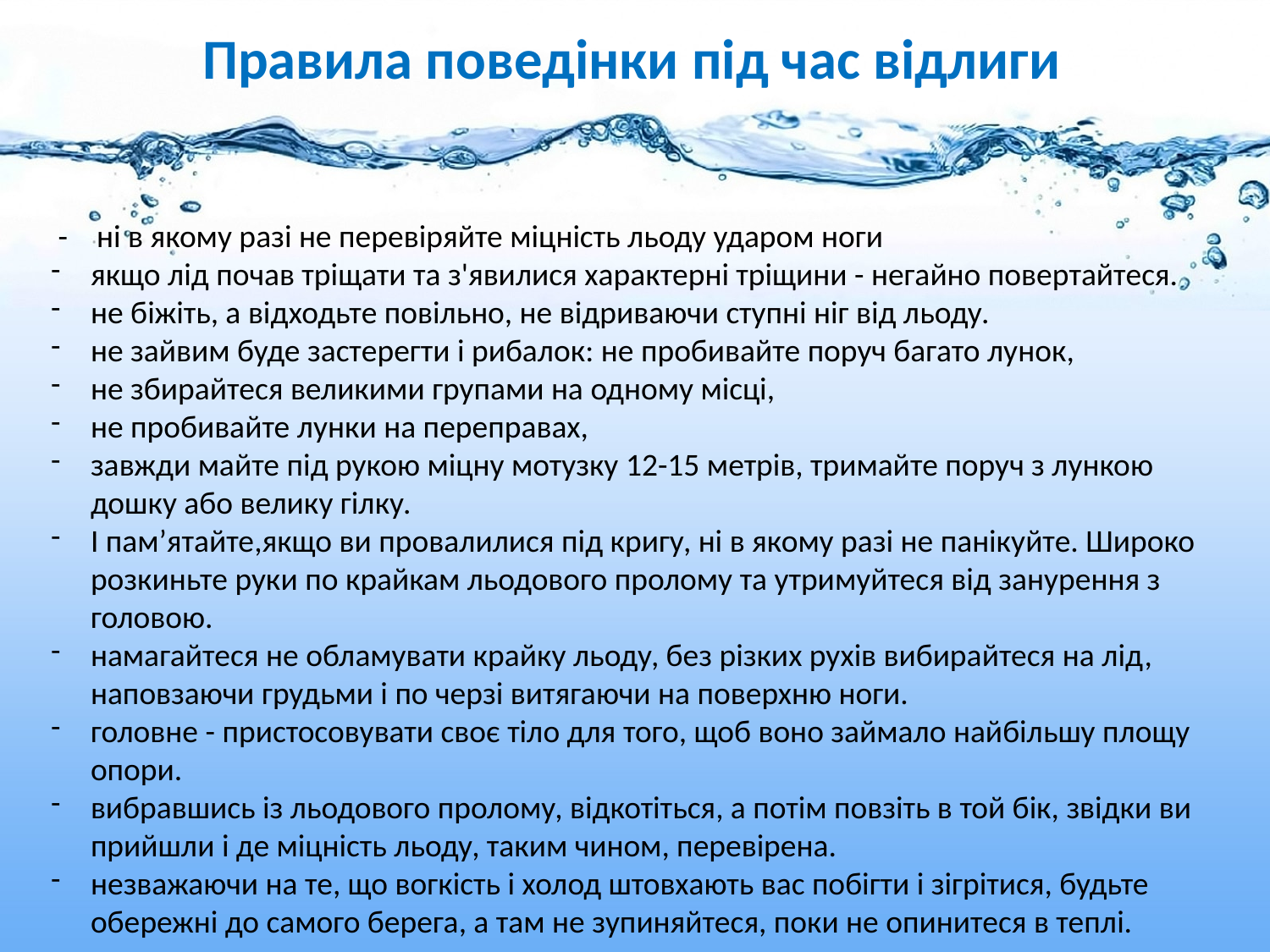

Правила поведінки під час відлиги
 -    ні в якому разі не перевіряйте міцність льоду ударом ноги
якщо лід почав тріщати та з'явилися характерні тріщини - негайно повертайтеся.
не біжіть, а відходьте повільно, не відриваючи ступні ніг від льоду.
не зайвим буде застерегти і рибалок: не пробивайте поруч багато лунок,
не збирайтеся великими групами на одному місці,
не пробивайте лунки на переправах,
завжди майте під рукою міцну мотузку 12-15 метрів, тримайте поруч з лункою дошку або велику гілку.
І пам’ятайте,якщо ви провалилися під кригу, ні в якому разі не панікуйте. Широко розкиньте руки по крайкам льодового пролому та утримуйтеся від занурення з головою.
намагайтеся не обламувати крайку льоду, без різких рухів вибирайтеся на лід, наповзаючи грудьми і по черзі витягаючи на поверхню ноги.
головне - пристосовувати своє тіло для того, щоб воно займало найбільшу площу опори.
вибравшись із льодового пролому, відкотіться, а потім повзіть в той бік, звідки ви прийшли і де міцність льоду, таким чином, перевірена.
незважаючи на те, що вогкість і холод штовхають вас побігти і зігрітися, будьте обережні до самого берега, а там не зупиняйтеся, поки не опинитеся в теплі.